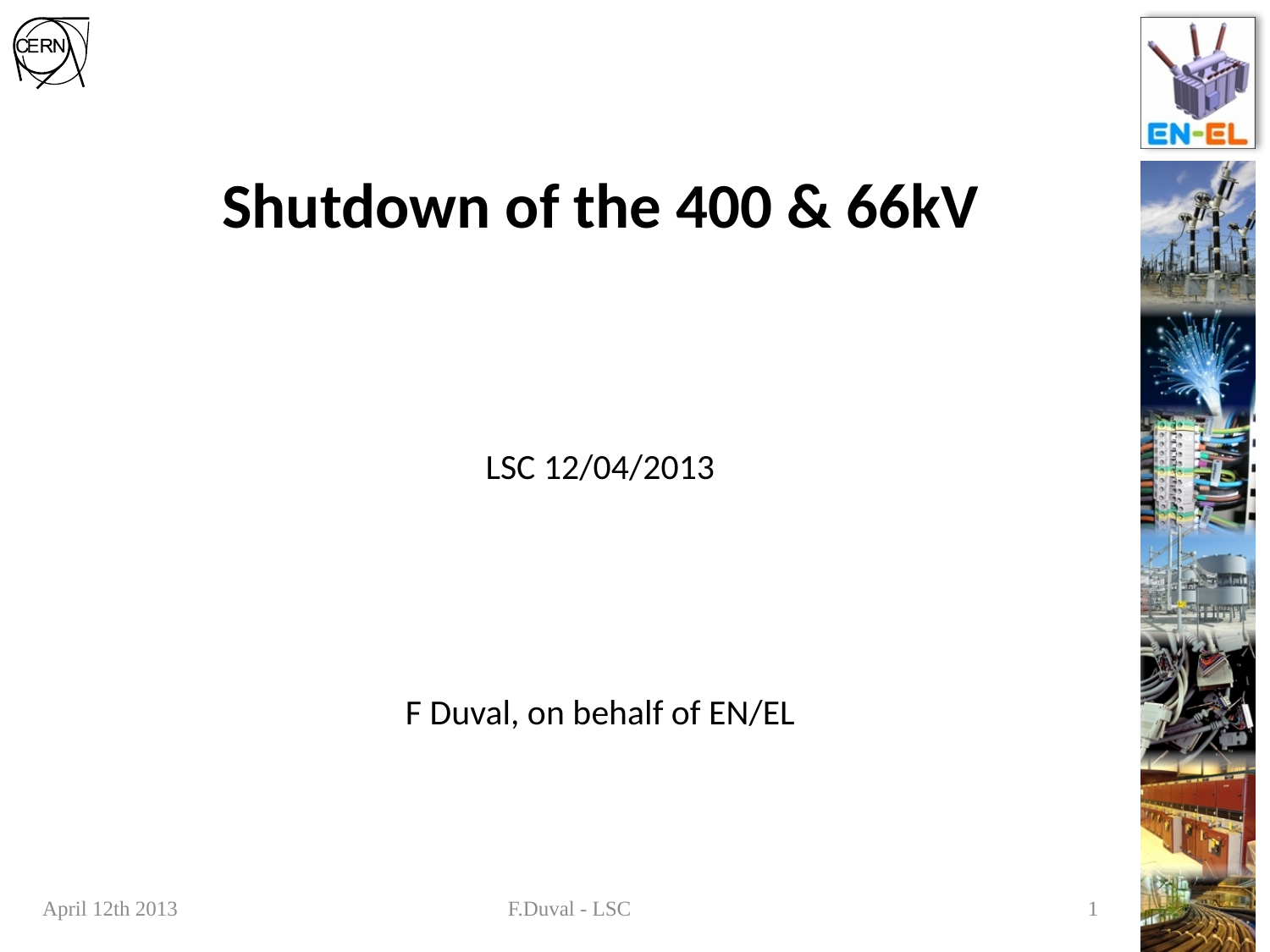

Shutdown of the 400 & 66kV

LSC 12/04/2013

F Duval, on behalf of EN/EL
F.Duval - LSC
April 12th 2013
1